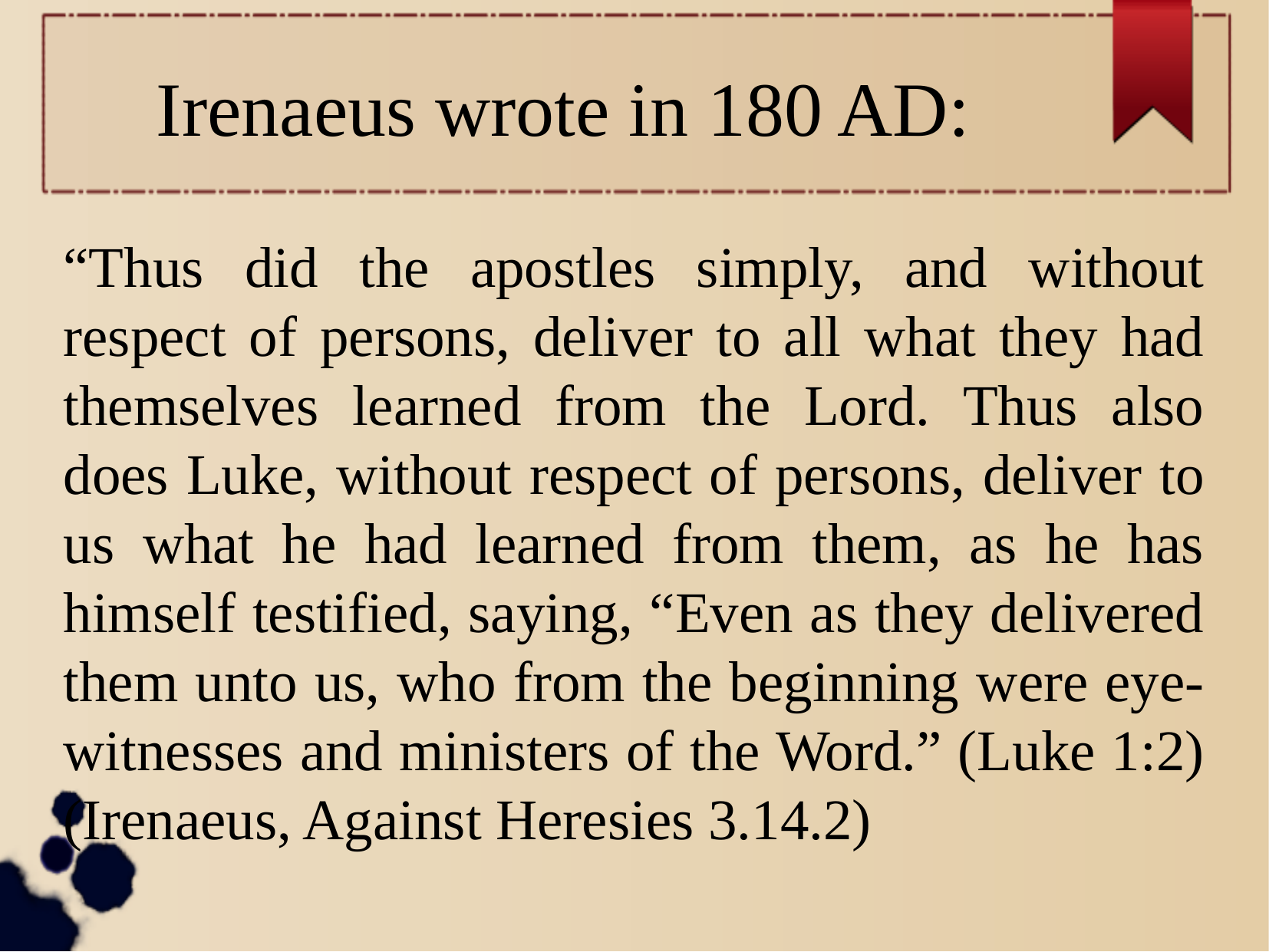

Irenaeus wrote in 180 AD:
“Thus did the apostles simply, and without respect of persons, deliver to all what they had themselves learned from the Lord. Thus also does Luke, without respect of persons, deliver to us what he had learned from them, as he has himself testified, saying, “Even as they delivered them unto us, who from the beginning were eye-witnesses and ministers of the Word.” (Luke 1:2) (Irenaeus, Against Heresies 3.14.2)